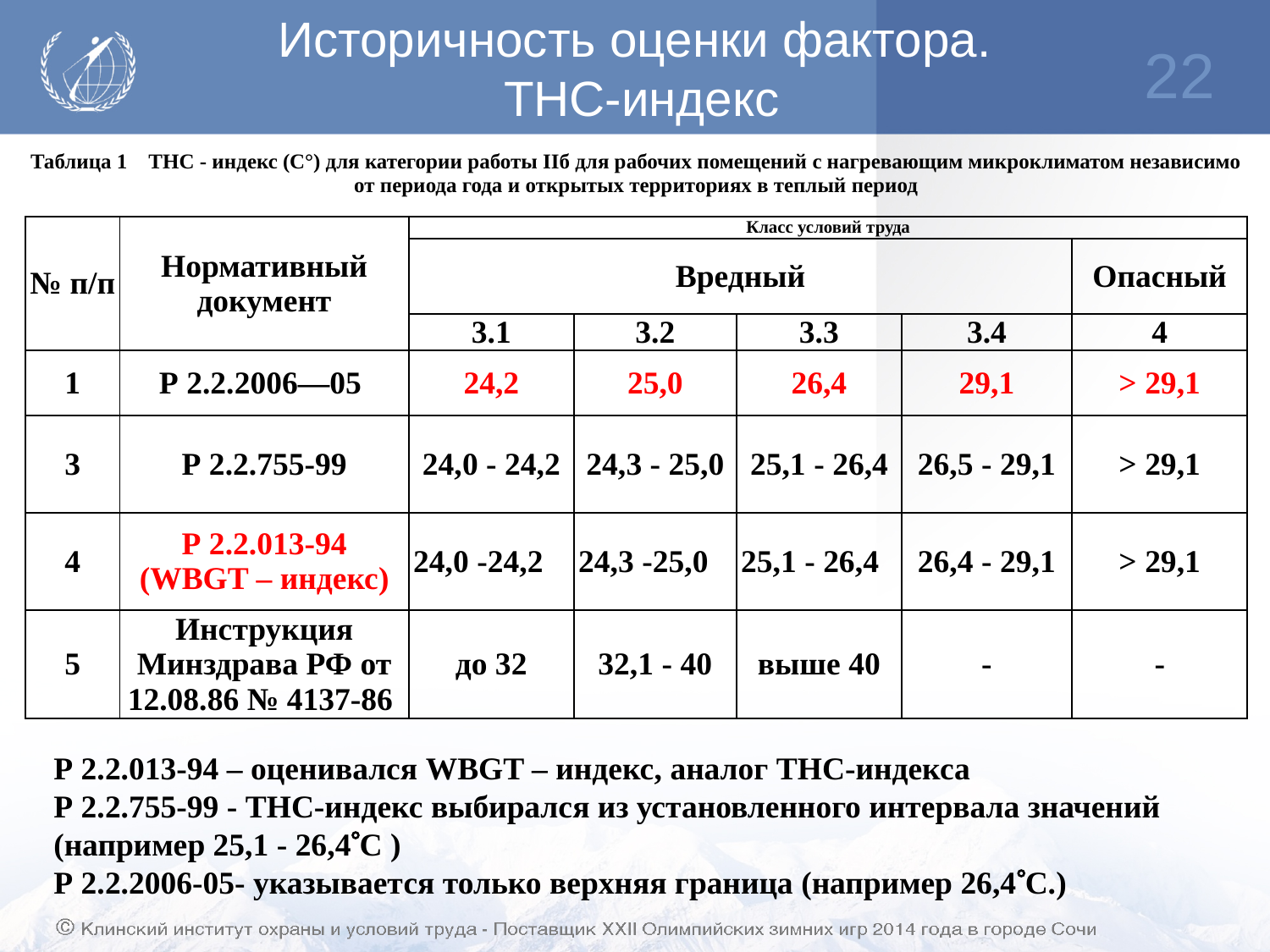

# Историчность оценки фактора. ТНС-индекс
22
| Таблица 1 ТНС - индекс (С°) для категории работы IIб для рабочих помещений с нагревающим микроклиматом независимо от периода года и открытых территориях в теплый период |  |  |  |  |  |  |
| --- | --- | --- | --- | --- | --- | --- |
| № п/п | Нормативный документ | Класс условий труда |  |  |  |  |
|  |  | Вредный |  |  |  | Опасный |
|  |  | 3.1 | 3.2 | 3.3 | 3.4 | 4 |
| 1 | Р 2.2.2006—05 | 24,2 | 25,0 | 26,4 | 29,1 | > 29,1 |
| 3 | Р 2.2.755-99 | 24,0 - 24,2 | 24,3 - 25,0 | 25,1 - 26,4 | 26,5 - 29,1 | > 29,1 |
| 4 | Р 2.2.013-94 (WBGT – индекс) | 24,0 -24,2 | 24,3 -25,0 | 25,1 - 26,4 | 26,4 - 29,1 | > 29,1 |
| 5 | Инструкция Минздрава РФ от 12.08.86 № 4137-86 | до 32 | 32,1 - 40 | выше 40 | - | - |
Р 2.2.013-94 – оценивался WBGT – индекс, аналог ТНС-индекса
Р 2.2.755-99 - ТНС-индекс выбирался из установленного интервала значений (например 25,1 - 26,4°С )
Р 2.2.2006-05- указывается только верхняя граница (например 26,4°С.)